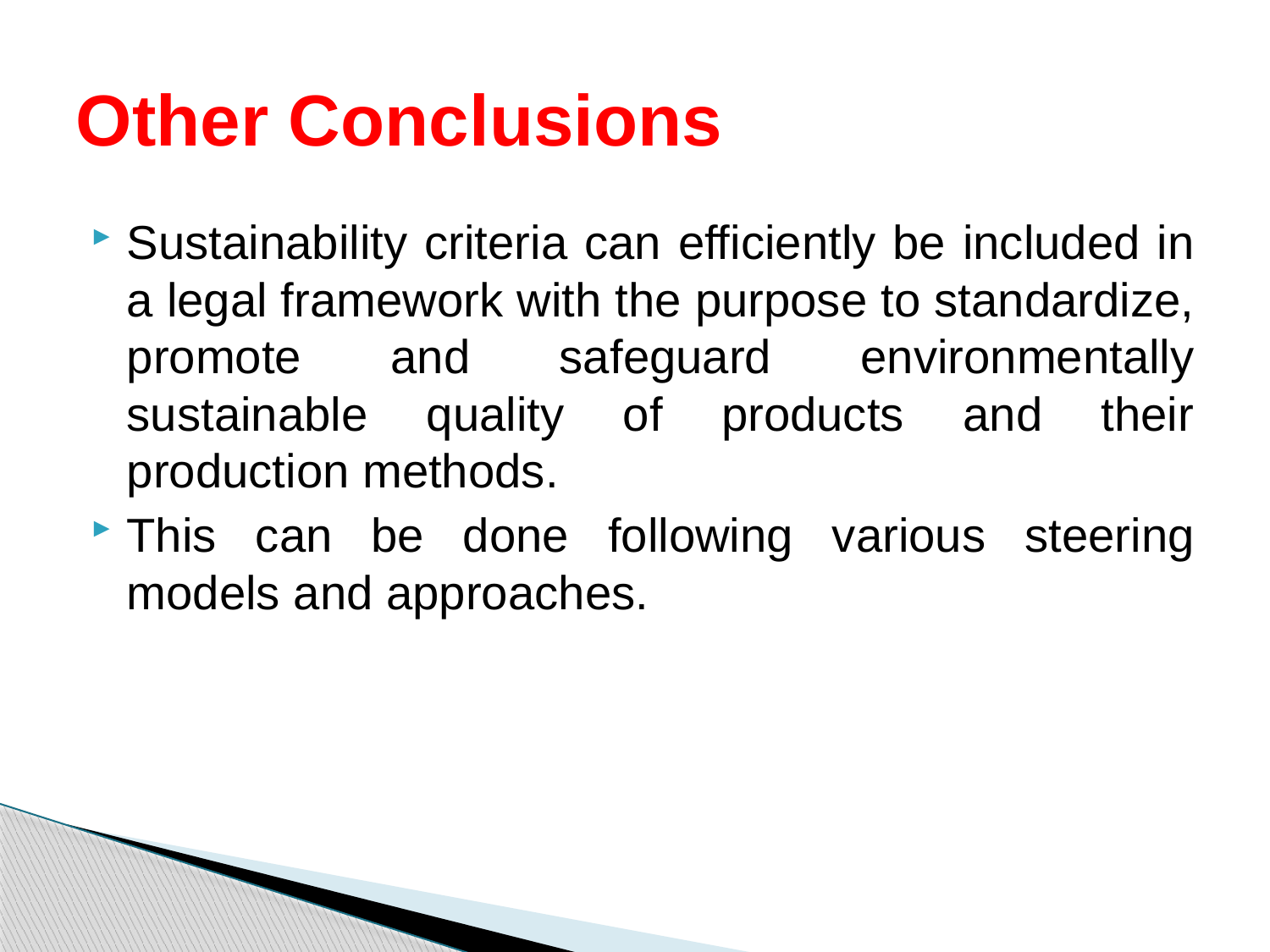

# Other Conclusions
Sustainability criteria can efficiently be included in a legal framework with the purpose to standardize, promote and safeguard environmentally sustainable quality of products and their production methods.
This can be done following various steering models and approaches.